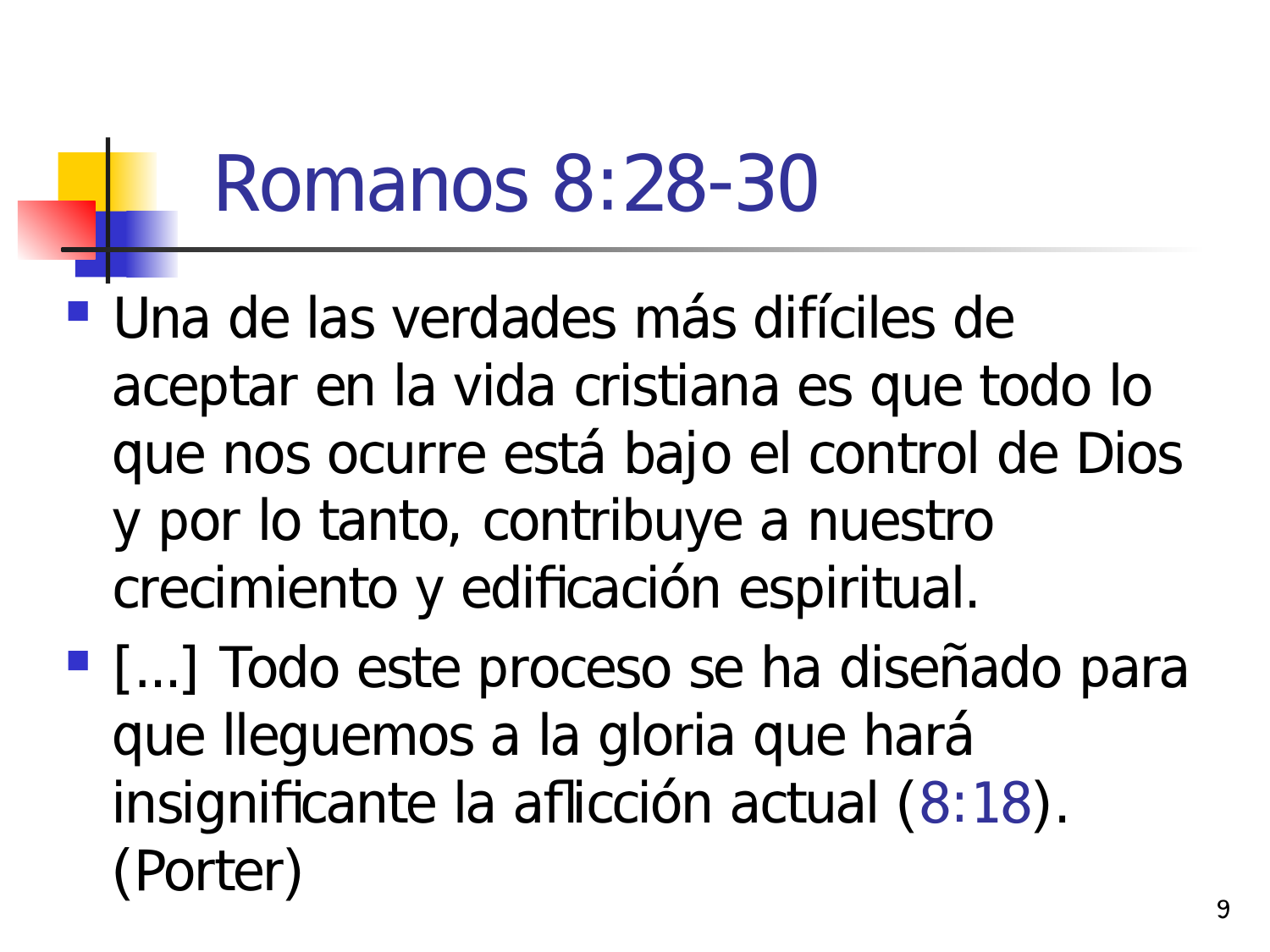

# Romanos 8:28-30
Una de las verdades más difíciles de aceptar en la vida cristiana es que todo lo que nos ocurre está bajo el control de Dios y por lo tanto, contribuye a nuestro crecimiento y edificación espiritual.
[…] Todo este proceso se ha diseñado para que lleguemos a la gloria que hará insignificante la aflicción actual (8:18). (Porter)
9